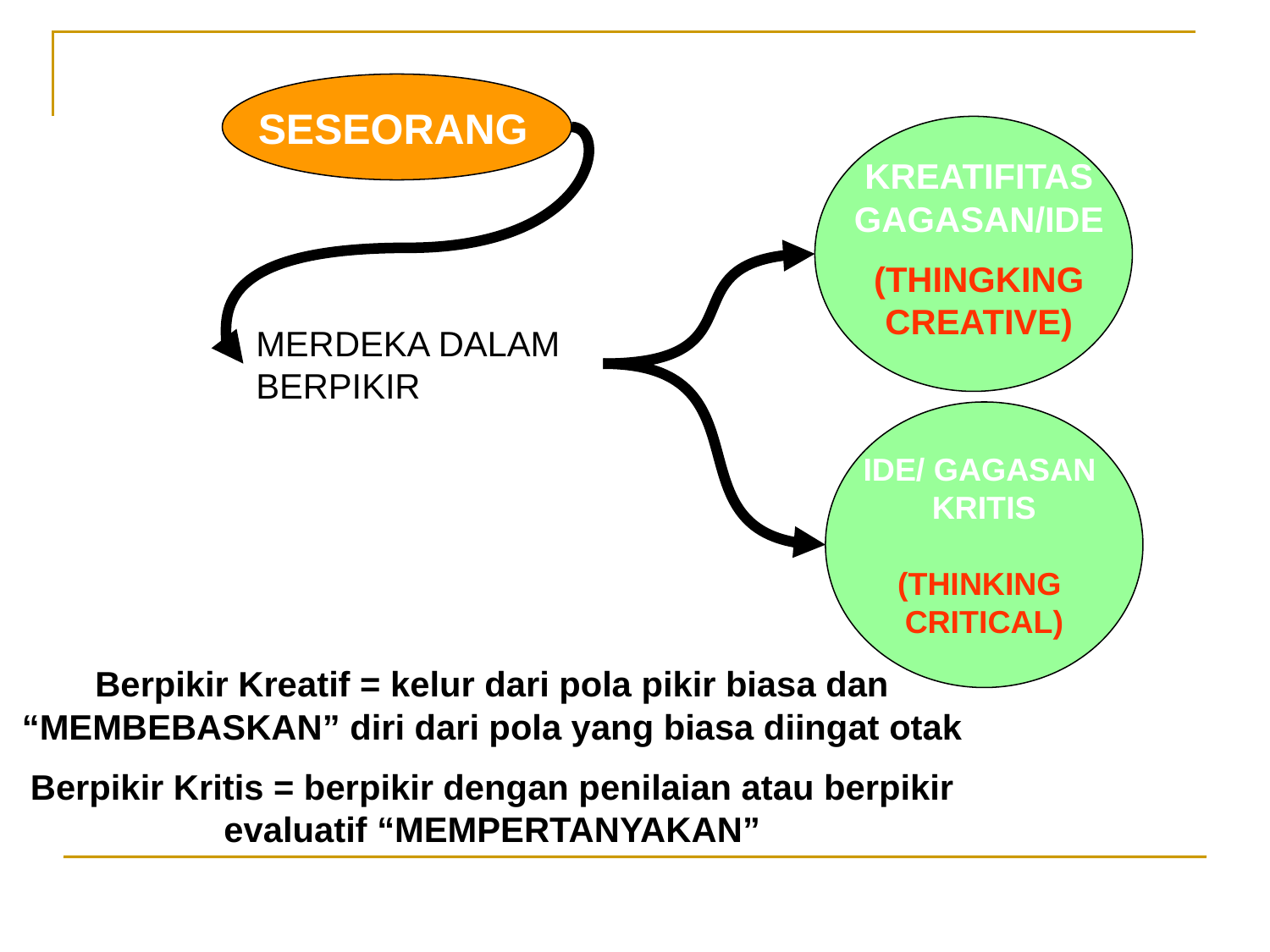

SESEORANG

KREATIFITAS GAGASAN/IDE
(THINGKING CREATIVE)
MERDEKA DALAM BERPIKIR
IDE/ GAGASAN
KRITIS

(THINKING
CRITICAL)
Berpikir Kreatif = kelur dari pola pikir biasa dan “MEMBEBASKAN” diri dari pola yang biasa diingat otak
Berpikir Kritis = berpikir dengan penilaian atau berpikir evaluatif “MEMPERTANYAKAN”